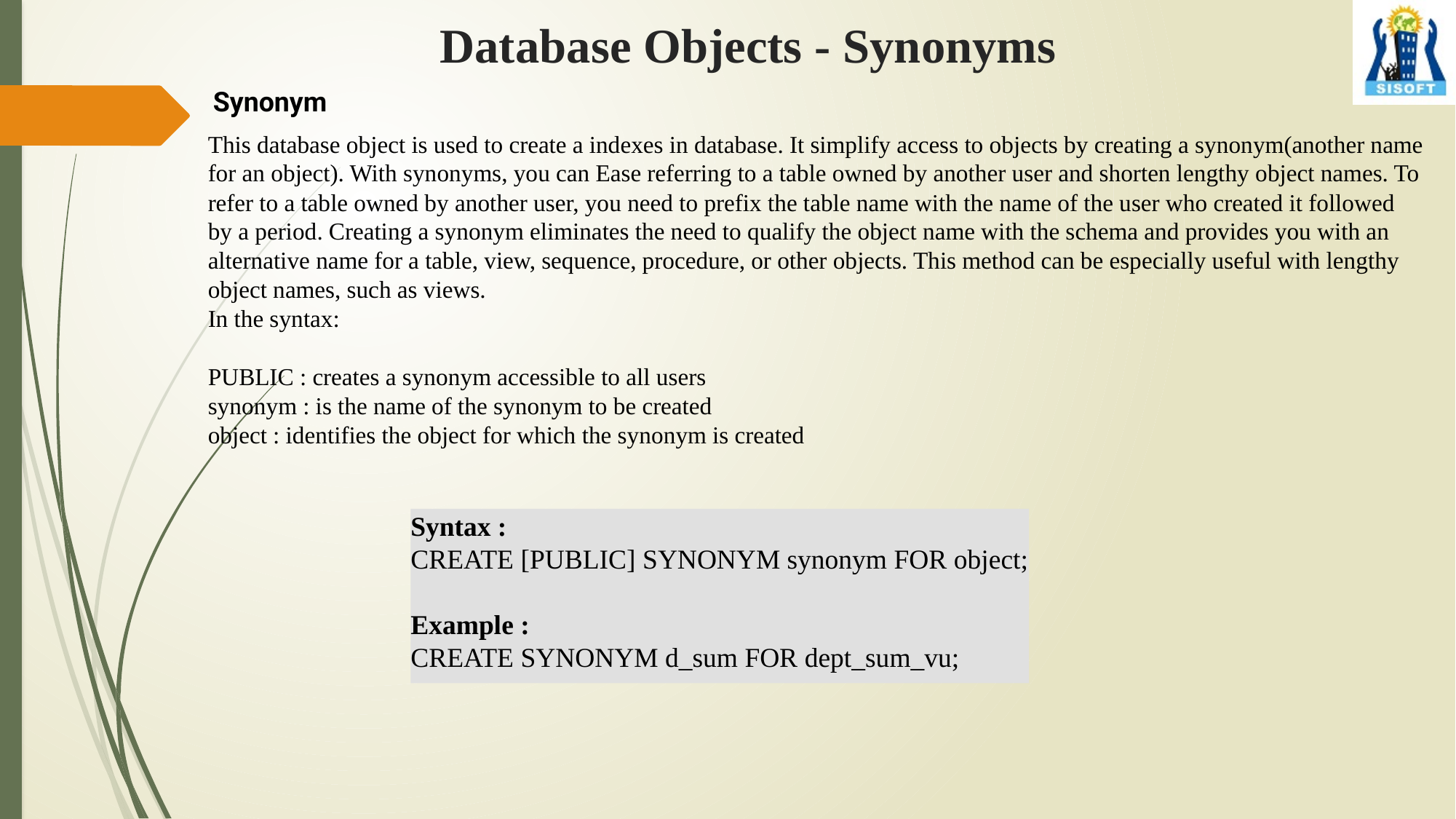

# Database Objects - Synonyms
Synonym
This database object is used to create a indexes in database. It simplify access to objects by creating a synonym(another name for an object). With synonyms, you can Ease referring to a table owned by another user and shorten lengthy object names. To refer to a table owned by another user, you need to prefix the table name with the name of the user who created it followed by a period. Creating a synonym eliminates the need to qualify the object name with the schema and provides you with an alternative name for a table, view, sequence, procedure, or other objects. This method can be especially useful with lengthy object names, such as views.
In the syntax:
PUBLIC : creates a synonym accessible to all users
synonym : is the name of the synonym to be created
object : identifies the object for which the synonym is created
Syntax :
CREATE [PUBLIC] SYNONYM synonym FOR object;

Example :
CREATE SYNONYM d_sum FOR dept_sum_vu;